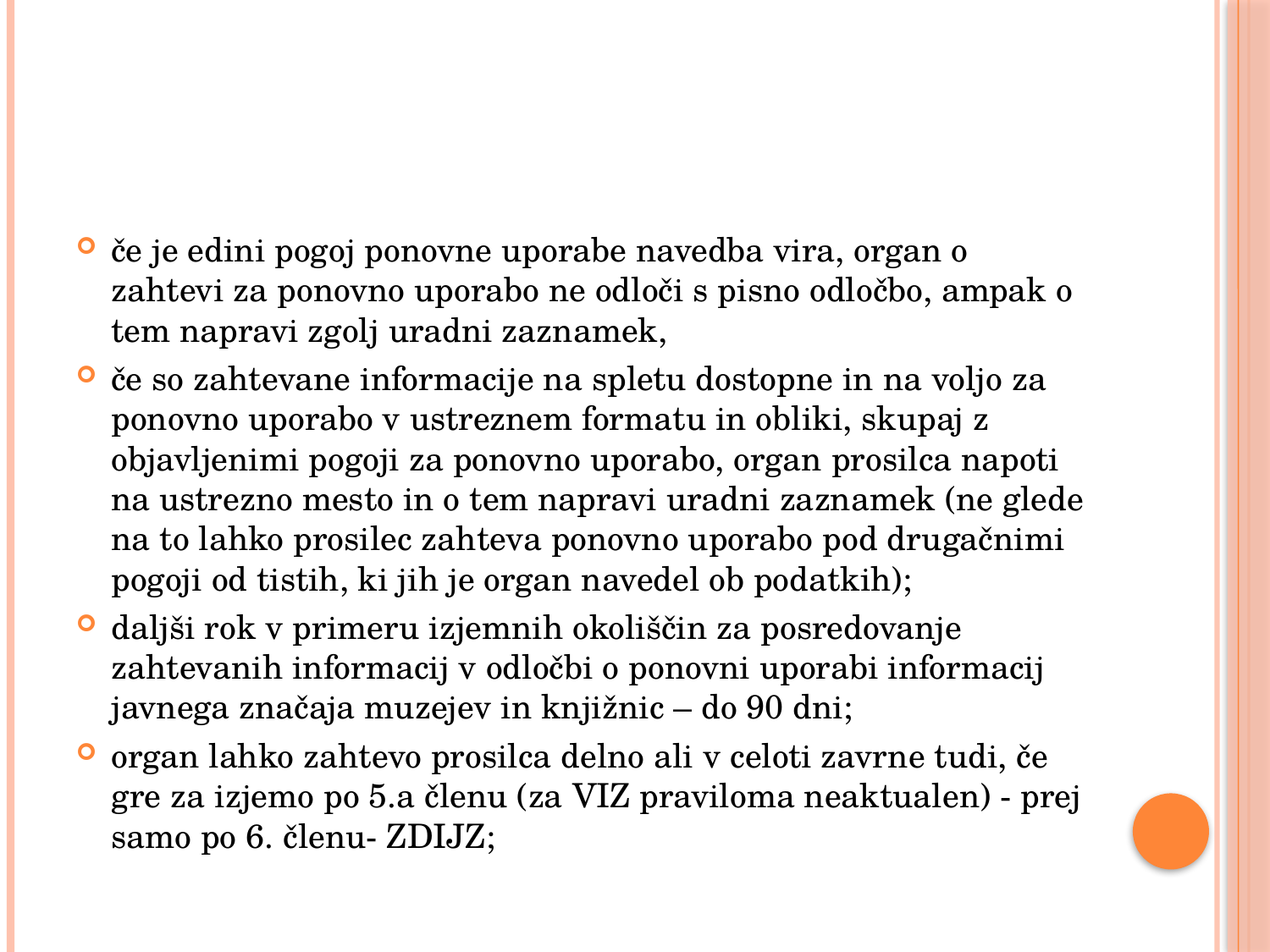

#
če je edini pogoj ponovne uporabe navedba vira, organ o zahtevi za ponovno uporabo ne odloči s pisno odločbo, ampak o tem napravi zgolj uradni zaznamek,
če so zahtevane informacije na spletu dostopne in na voljo za ponovno uporabo v ustreznem formatu in obliki, skupaj z objavljenimi pogoji za ponovno uporabo, organ prosilca napoti na ustrezno mesto in o tem napravi uradni zaznamek (ne glede na to lahko prosilec zahteva ponovno uporabo pod drugačnimi pogoji od tistih, ki jih je organ navedel ob podatkih);
daljši rok v primeru izjemnih okoliščin za posredovanje zahtevanih informacij v odločbi o ponovni uporabi informacij javnega značaja muzejev in knjižnic – do 90 dni;
organ lahko zahtevo prosilca delno ali v celoti zavrne tudi, če gre za izjemo po 5.a členu (za VIZ praviloma neaktualen) - prej samo po 6. členu- ZDIJZ;